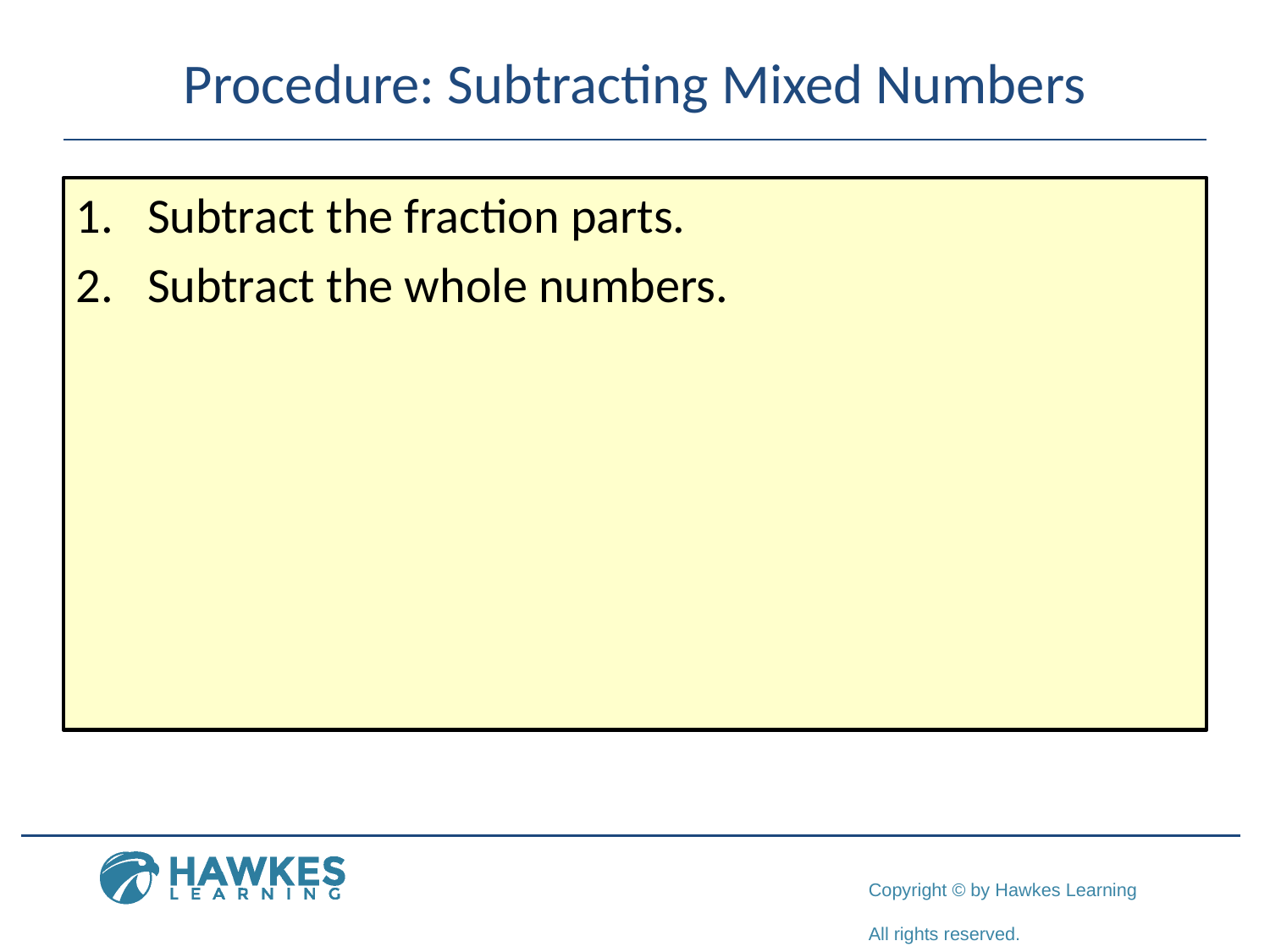

# Procedure: Subtracting Mixed Numbers
Subtract the fraction parts.
Subtract the whole numbers.